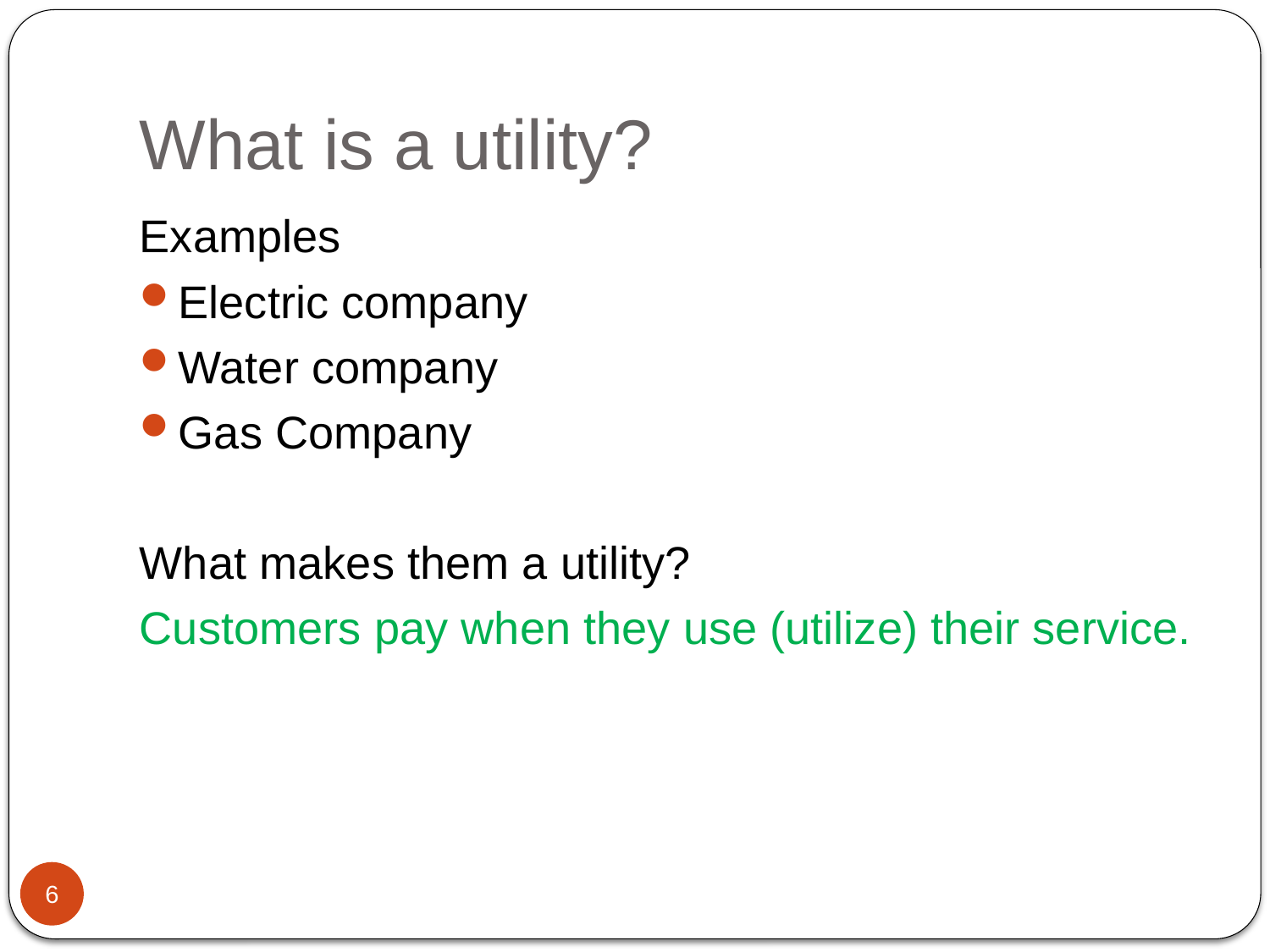

# What is a utility?
Examples
Electric company
Water company
Gas Company

What makes them a utility?
Customers pay when they use (utilize) their service.
6